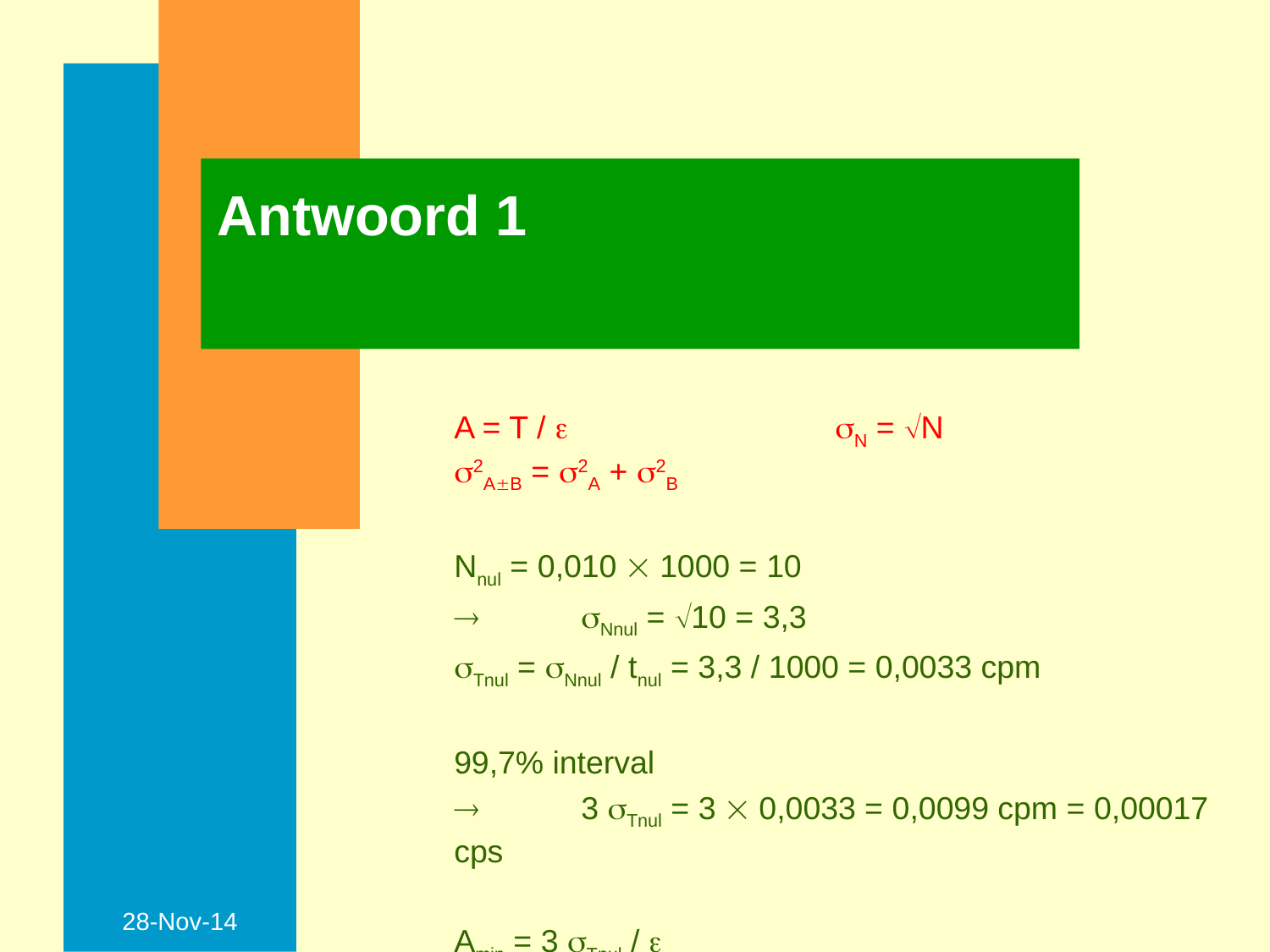

# Antwoord 1

A = T / ε			σN = √N			σ2A±B = σ2A + σ2B

Nnul = 0,010 × 1000 = 10
→	σNnul = √10 = 3,3
σTnul = σNnul / tnul = 3,3 / 1000 = 0,0033 cpm

99,7% interval
→	3 σTnul = 3 × 0,0033 = 0,0099 cpm = 0,00017 cps

Amin = 3 σTnul / ε
		= 0,00017 / 0,85 = 2×10-4 = 0,2 mBq
28-Nov-14